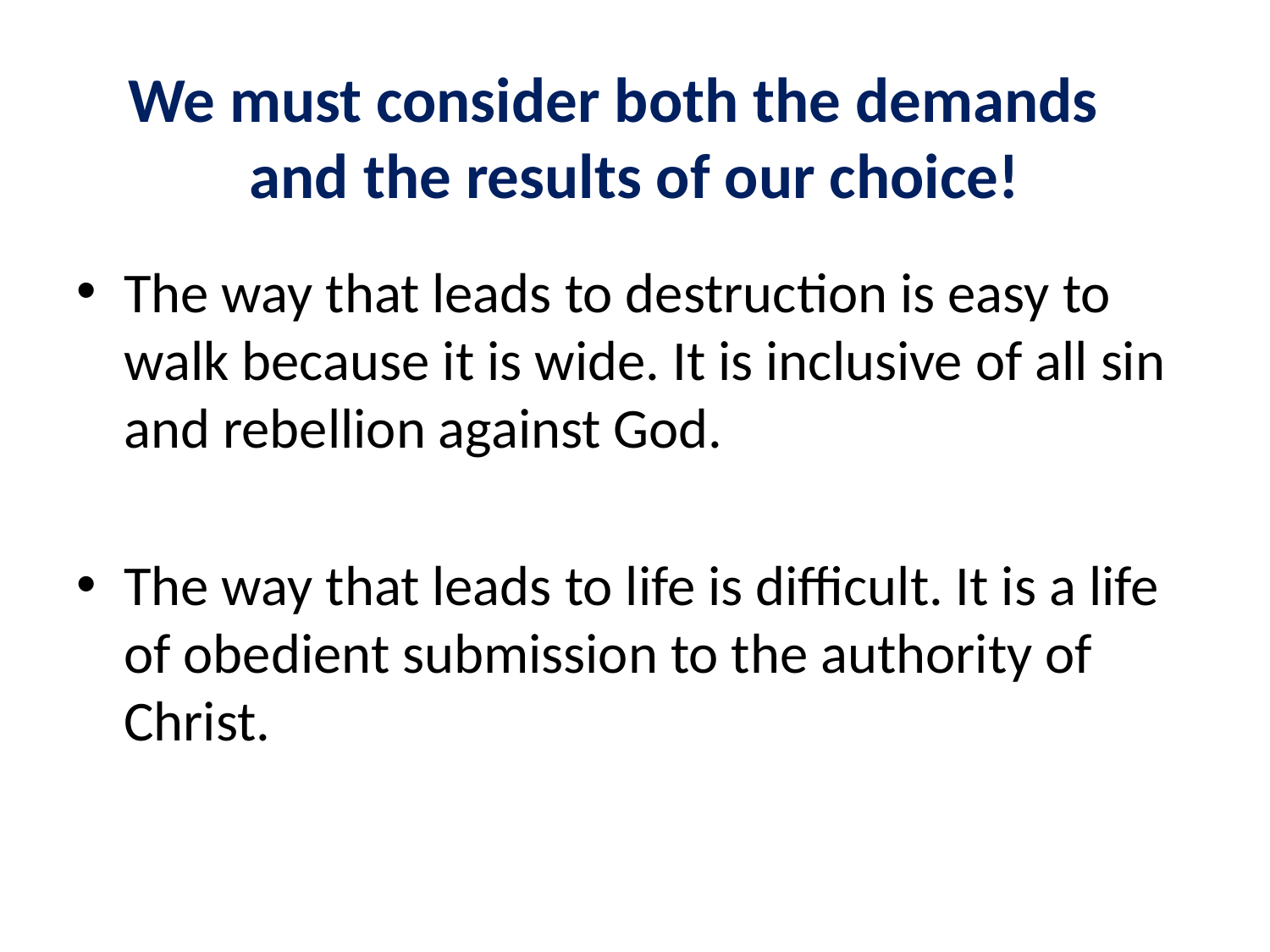

# We must consider both the demands    and the results of our choice!
The way that leads to destruction is easy to walk because it is wide. It is inclusive of all sin and rebellion against God.

The way that leads to life is difficult. It is a life of obedient submission to the authority of Christ.